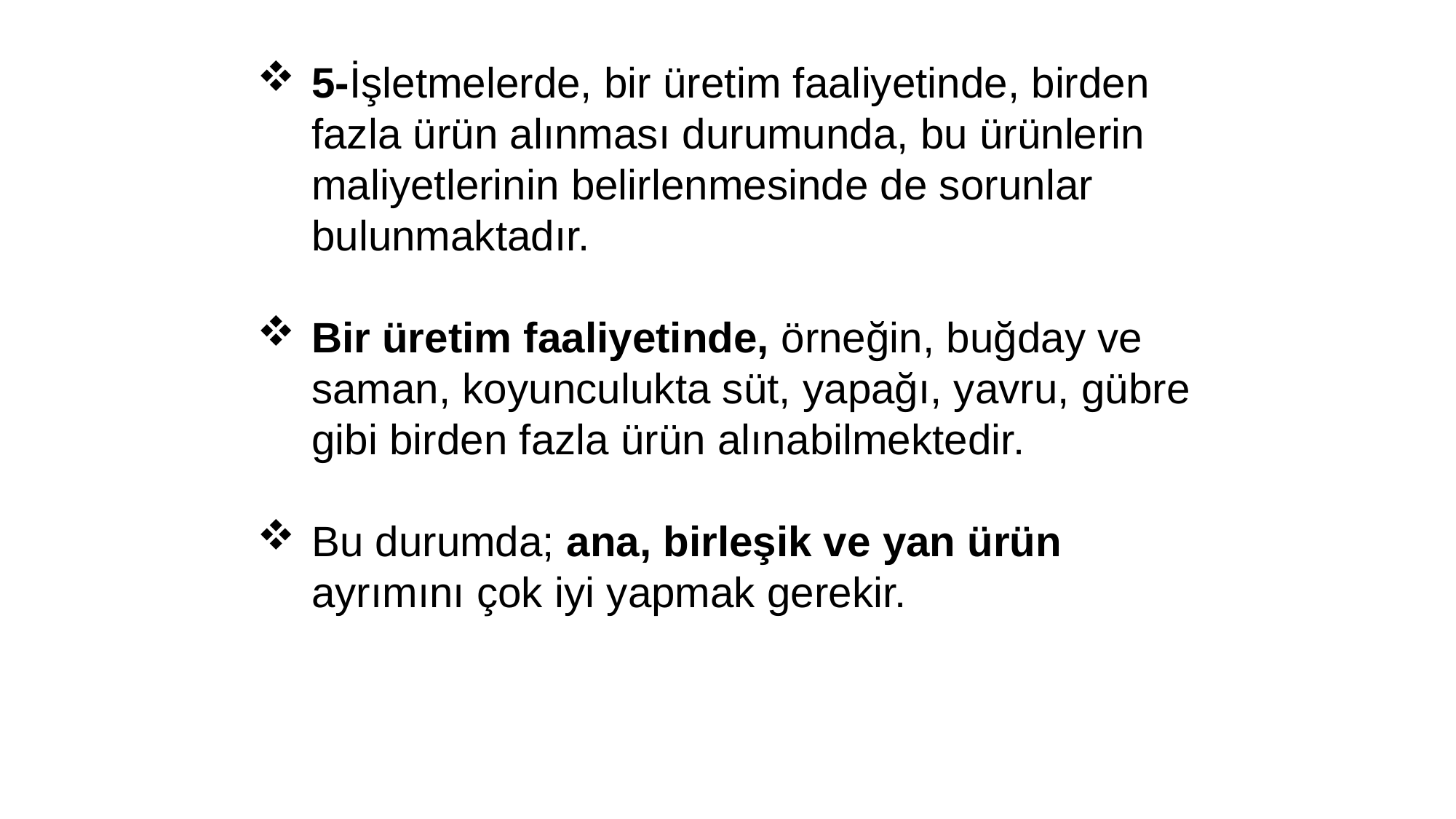

5-İşletmelerde, bir üretim faaliyetinde, birden fazla ürün alınması durumunda, bu ürünlerin maliyetlerinin belirlenmesinde de sorunlar bulunmaktadır.

Bir üretim faaliyetinde, örneğin, buğday ve saman, koyunculukta süt, yapağı, yavru, gübre gibi birden fazla ürün alınabilmektedir.

Bu durumda; ana, birleşik ve yan ürün ayrımını çok iyi yapmak gerekir.